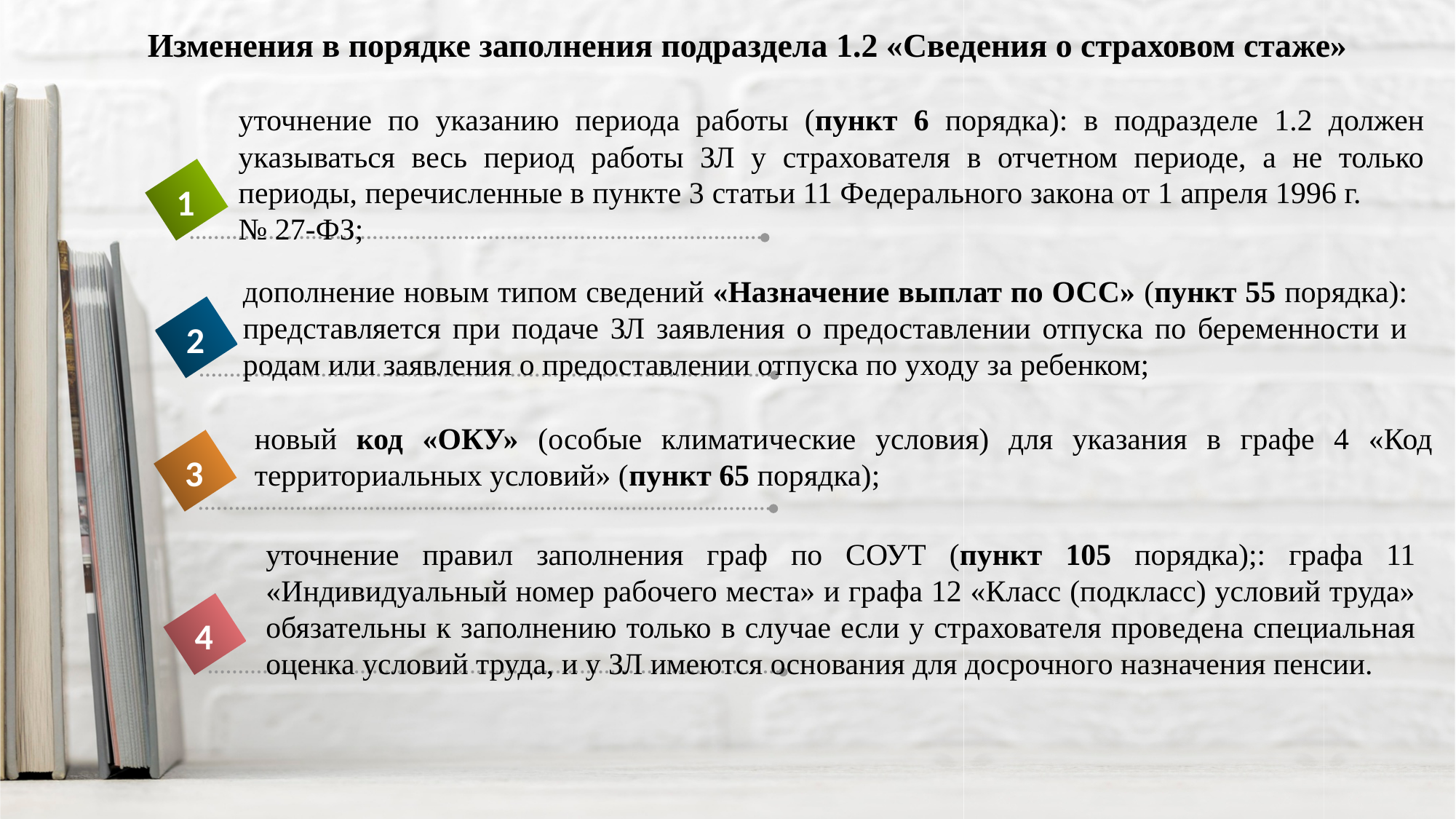

Изменения в порядке заполнения подраздела 1.2 «Сведения о страховом стаже»
уточнение по указанию периода работы (пункт 6 порядка): в подразделе 1.2 должен указываться весь период работы ЗЛ у страхователя в отчетном периоде, а не только периоды, перечисленные в пункте 3 статьи 11 Федерального закона от 1 апреля 1996 г.         № 27-ФЗ;

1

дополнение новым типом сведений «Назначение выплат по ОСС» (пункт 55 порядка): представляется при подаче ЗЛ заявления о предоставлении отпуска по беременности и родам или заявления о предоставлении отпуска по уходу за ребенком;

2

новый код «ОКУ» (особые климатические условия) для указания в графе 4 «Код территориальных условий» (пункт 65 порядка);

3

уточнение правил заполнения граф по СОУТ (пункт 105 порядка);: графа 11 «Индивидуальный номер рабочего места» и графа 12 «Класс (подкласс) условий труда» обязательны к заполнению только в случае если у страхователя проведена специальная оценка условий труда, и у ЗЛ имеются основания для досрочного назначения пенсии.

4